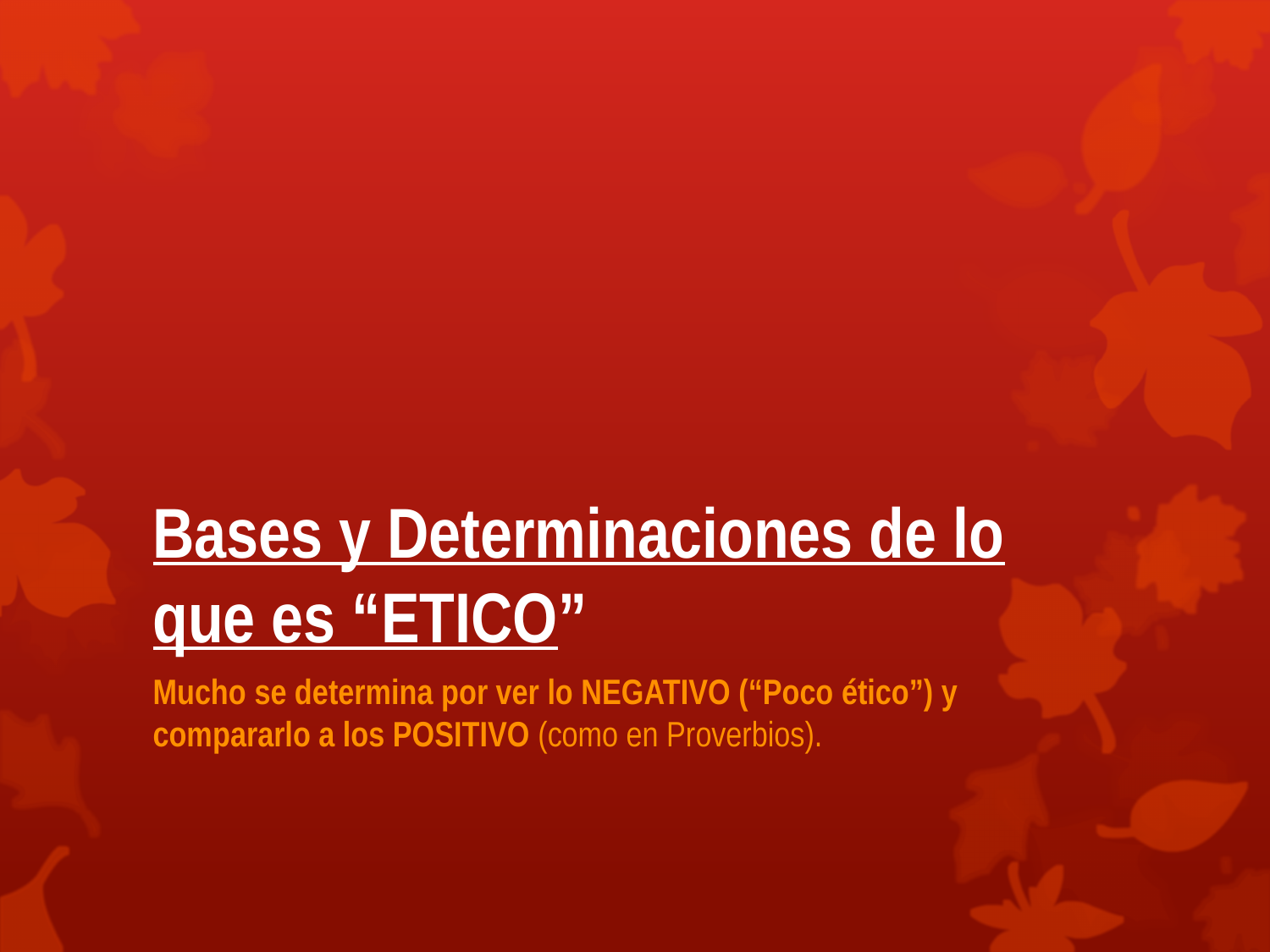

# Bases y Determinaciones de lo que es “ETICO”
Mucho se determina por ver lo NEGATIVO (“Poco ético”) y compararlo a los POSITIVO (como en Proverbios).